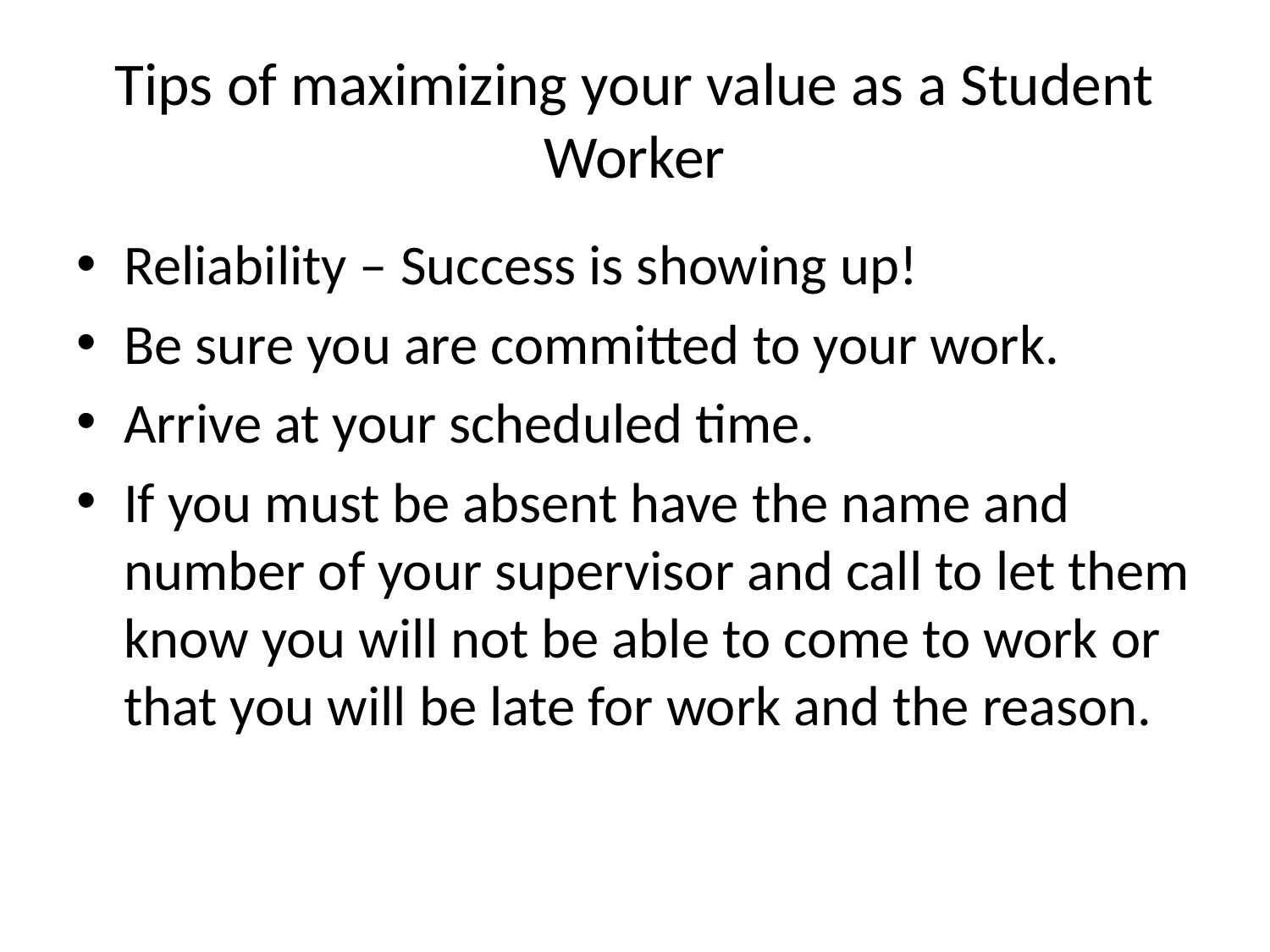

# Tips of maximizing your value as a Student Worker
Reliability – Success is showing up!
Be sure you are committed to your work.
Arrive at your scheduled time.
If you must be absent have the name and number of your supervisor and call to let them know you will not be able to come to work or that you will be late for work and the reason.